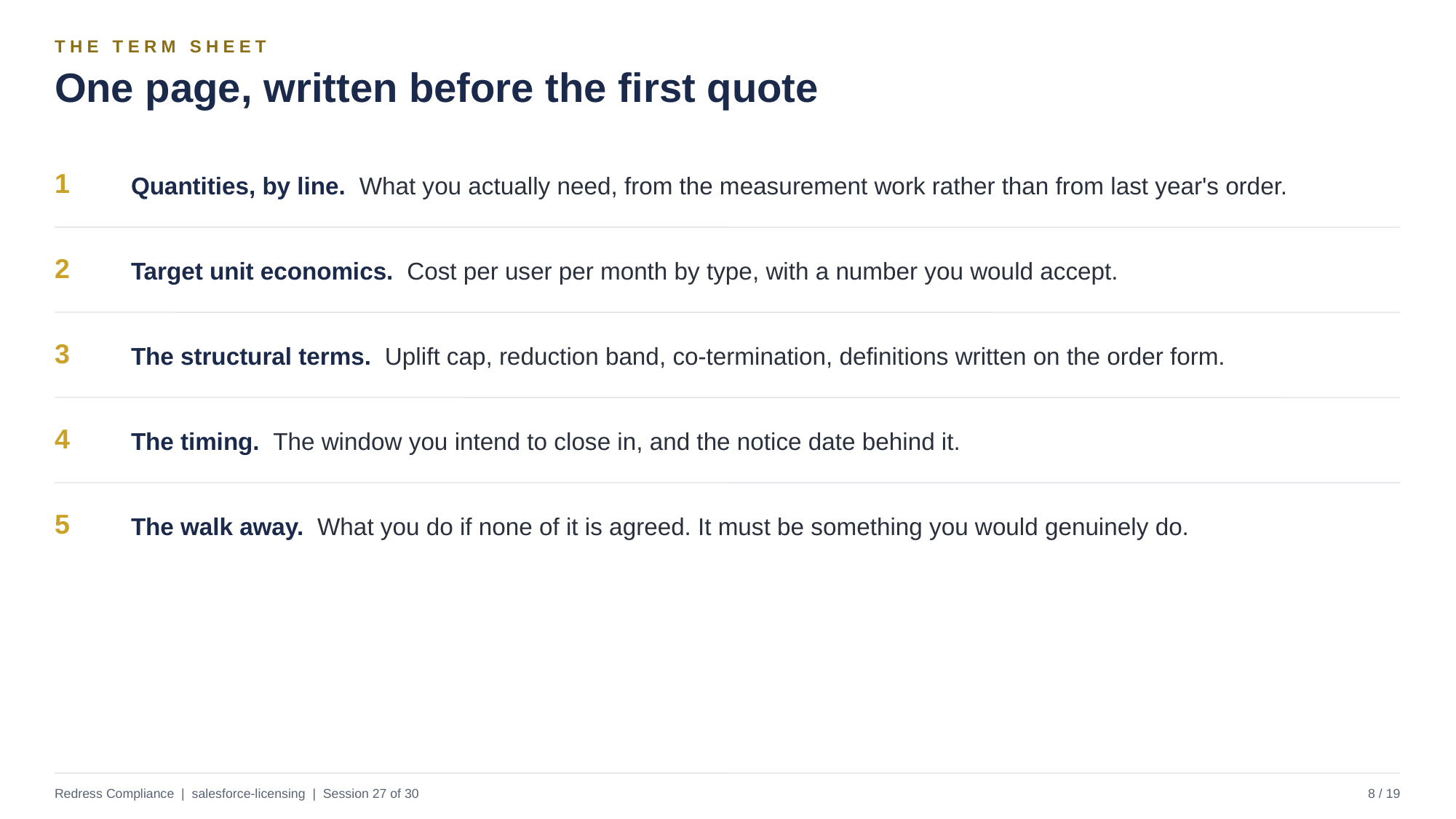

THE TERM SHEET
One page, written before the first quote
Quantities, by line.  What you actually need, from the measurement work rather than from last year's order.
1

Target unit economics.  Cost per user per month by type, with a number you would accept.
2

The structural terms.  Uplift cap, reduction band, co-termination, definitions written on the order form.
3

The timing.  The window you intend to close in, and the notice date behind it.
4

The walk away.  What you do if none of it is agreed. It must be something you would genuinely do.
5

Redress Compliance  |  salesforce-licensing  |  Session 27 of 30
8 / 19